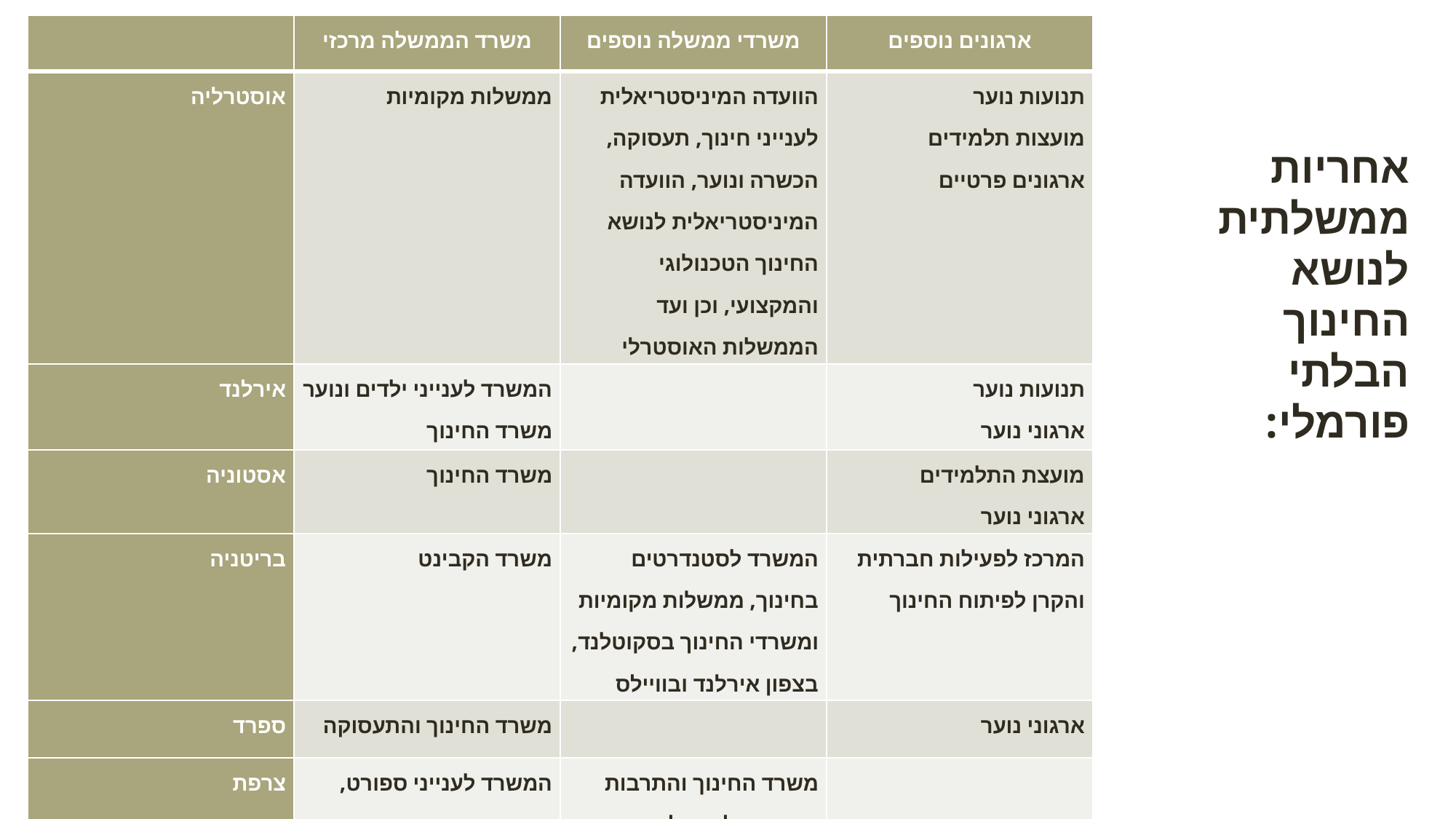

|  | משרד הממשלה מרכזי | משרדי ממשלה נוספים | ארגונים נוספים |
| --- | --- | --- | --- |
| אוסטרליה | ממשלות מקומיות | הוועדה המיניסטריאלית לענייני חינוך, תעסוקה, הכשרה ונוער, הוועדה המיניסטריאלית לנושא החינוך הטכנולוגי והמקצועי, וכן ועד הממשלות האוסטרלי | תנועות נוער מועצות תלמידים ארגונים פרטיים |
| אירלנד | המשרד לענייני ילדים ונוער משרד החינוך |  | תנועות נוער ארגוני נוער |
| אסטוניה | משרד החינוך |  | מועצת התלמידים ארגוני נוער |
| בריטניה | משרד הקבינט | המשרד לסטנדרטים בחינוך, ממשלות מקומיות ומשרדי החינוך בסקוטלנד, בצפון אירלנד ובוויילס | המרכז לפעילות חברתית והקרן לפיתוח החינוך |
| ספרד | משרד החינוך והתעסוקה |  | ארגוני נוער |
| צרפת | המשרד לענייני ספורט, צעירים, חינוך עממי וחיים חברתיים | משרד החינוך והתרבות והמשרד להשכלה גבוהה ומחקר |  |
אחריות ממשלתית לנושא החינוך הבלתי פורמלי: